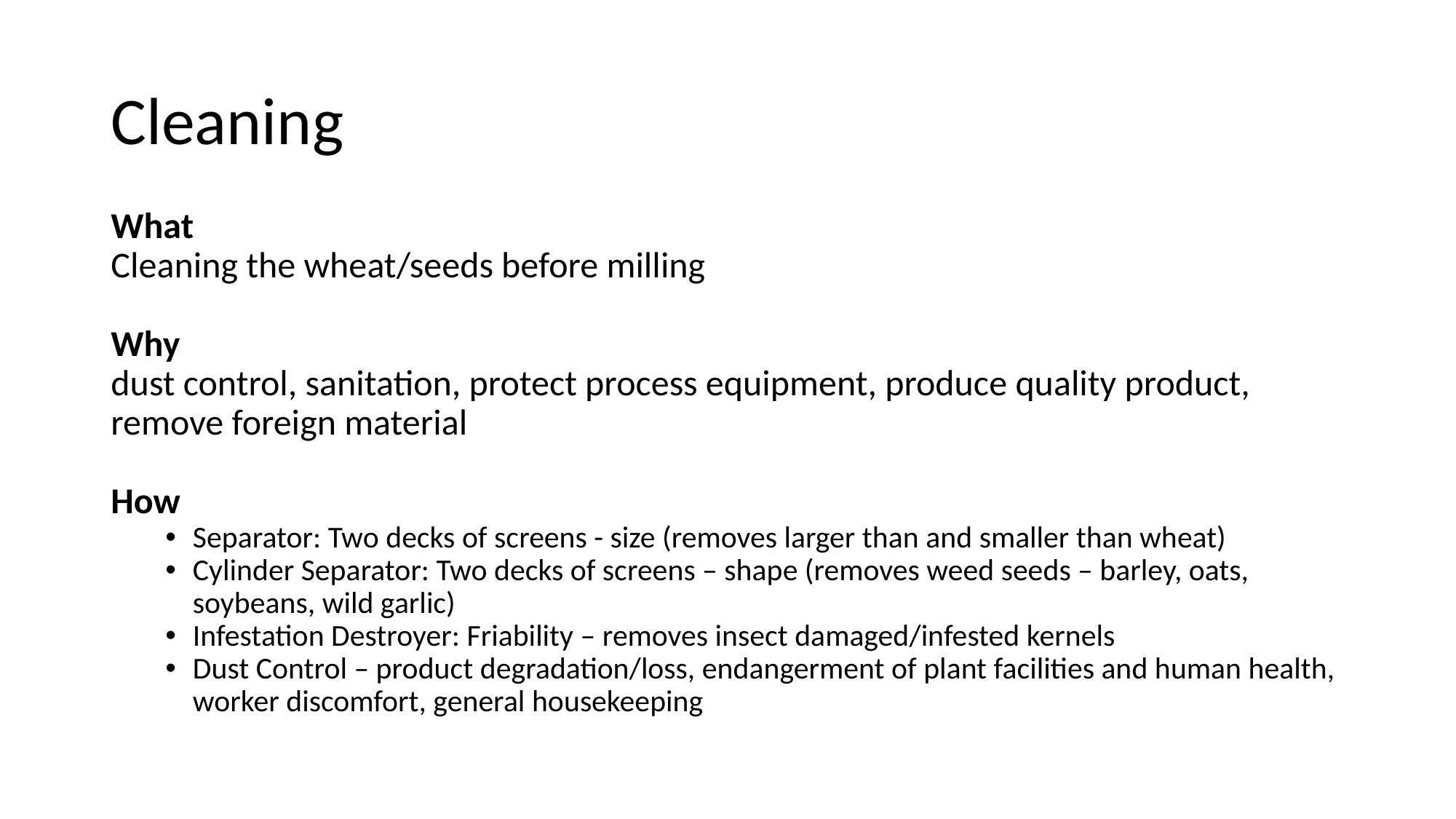

# Cleaning
What
Cleaning the wheat/seeds before milling

Why
dust control, sanitation, protect process equipment, produce quality product, remove foreign material

How
Separator: Two decks of screens - size (removes larger than and smaller than wheat)
Cylinder Separator: Two decks of screens – shape (removes weed seeds – barley, oats, soybeans, wild garlic)
Infestation Destroyer: Friability – removes insect damaged/infested kernels
Dust Control – product degradation/loss, endangerment of plant facilities and human health, worker discomfort, general housekeeping